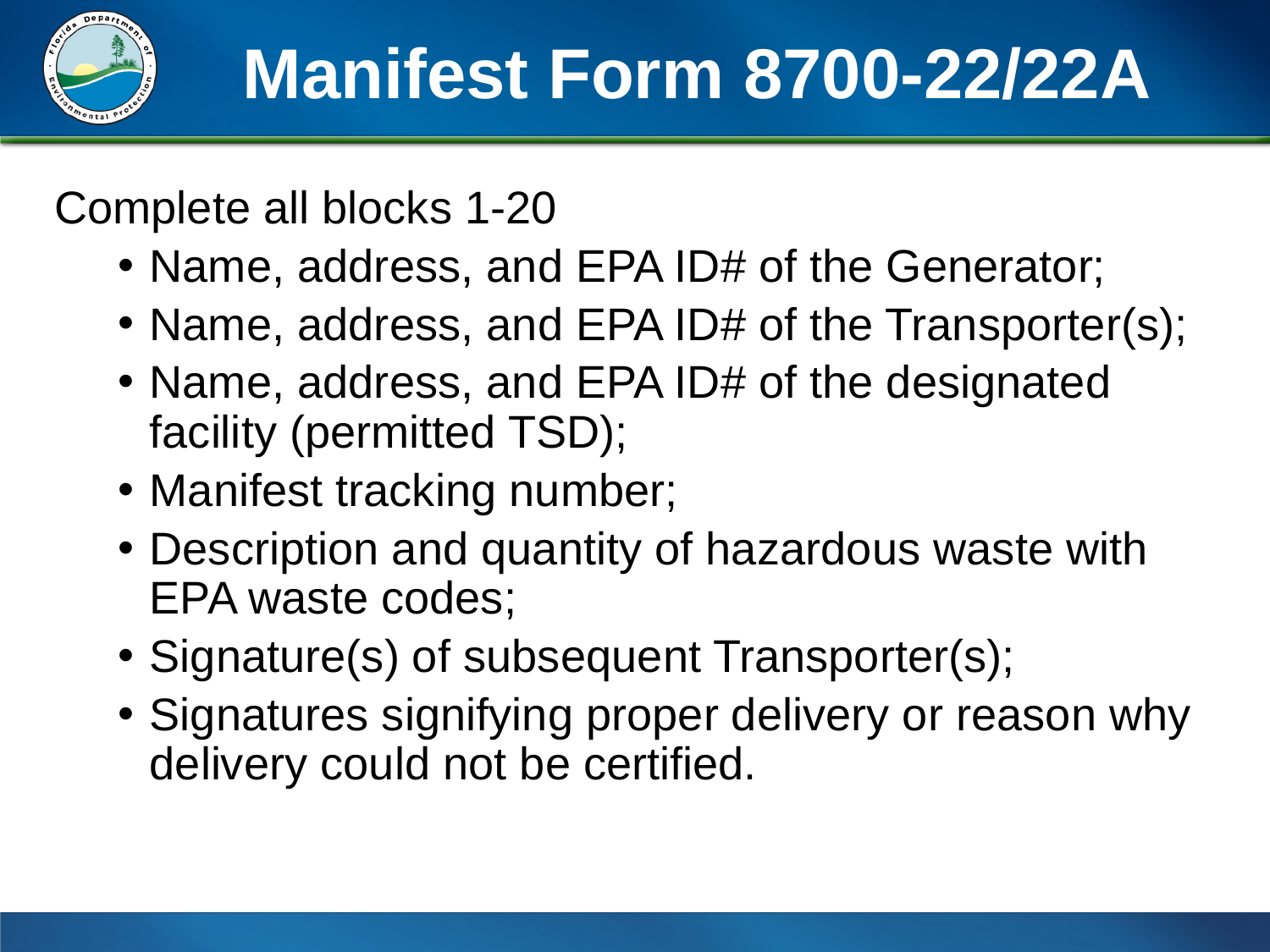

# Manifest Form 8700-22/22A
Complete all blocks 1-20
Name, address, and EPA ID# of the Generator;
Name, address, and EPA ID# of the Transporter(s);
Name, address, and EPA ID# of the designated facility (permitted TSD);
Manifest tracking number;
Description and quantity of hazardous waste with EPA waste codes;
Signature(s) of subsequent Transporter(s);
Signatures signifying proper delivery or reason why delivery could not be certified.